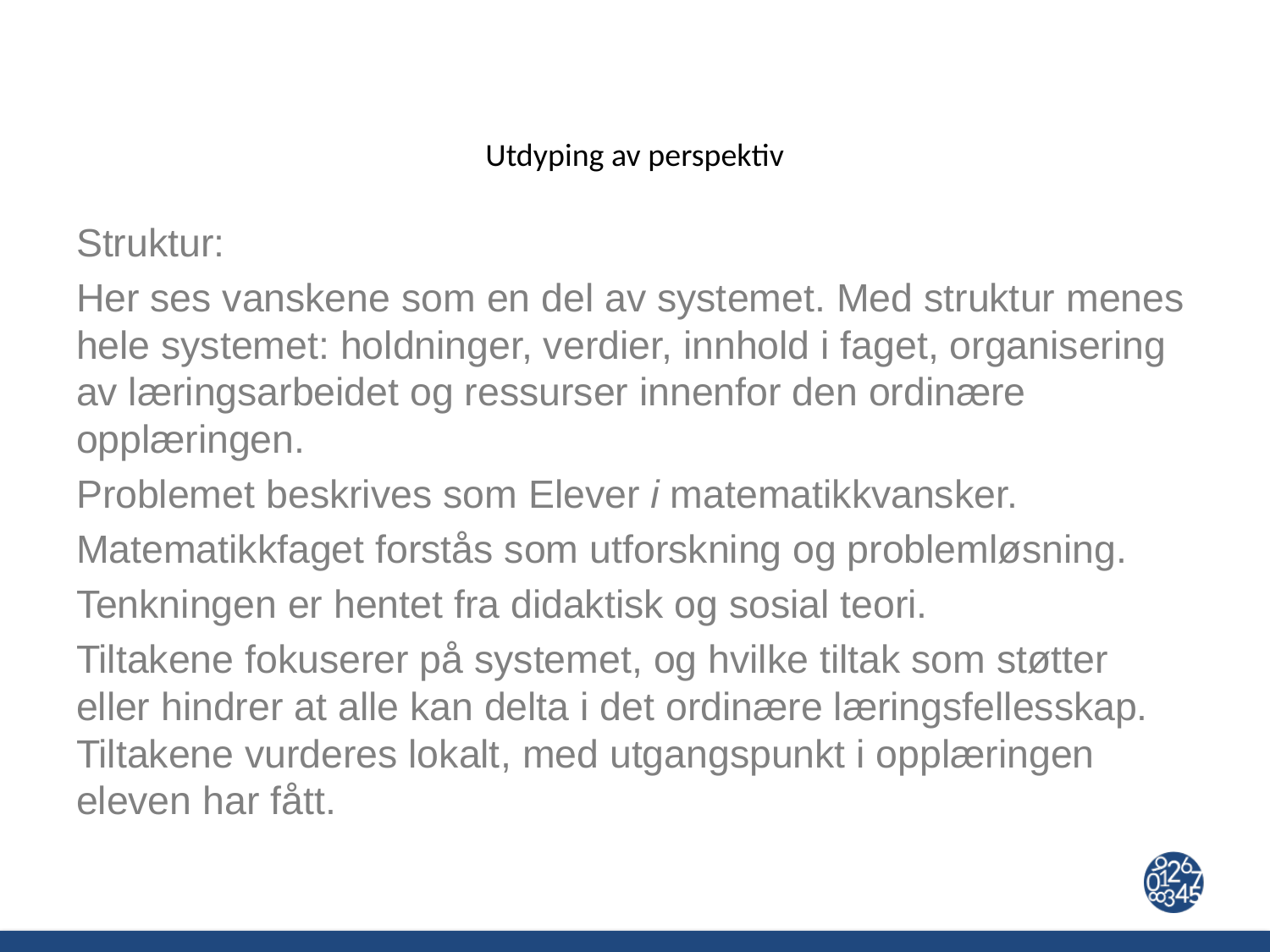

# Utdyping av perspektiv
Struktur:
Her ses vanskene som en del av systemet. Med struktur menes hele systemet: holdninger, verdier, innhold i faget, organisering av læringsarbeidet og ressurser innenfor den ordinære opplæringen.
Problemet beskrives som Elever i matematikkvansker.
Matematikkfaget forstås som utforskning og problemløsning.
Tenkningen er hentet fra didaktisk og sosial teori.
Tiltakene fokuserer på systemet, og hvilke tiltak som støtter eller hindrer at alle kan delta i det ordinære læringsfellesskap. Tiltakene vurderes lokalt, med utgangspunkt i opplæringen eleven har fått.